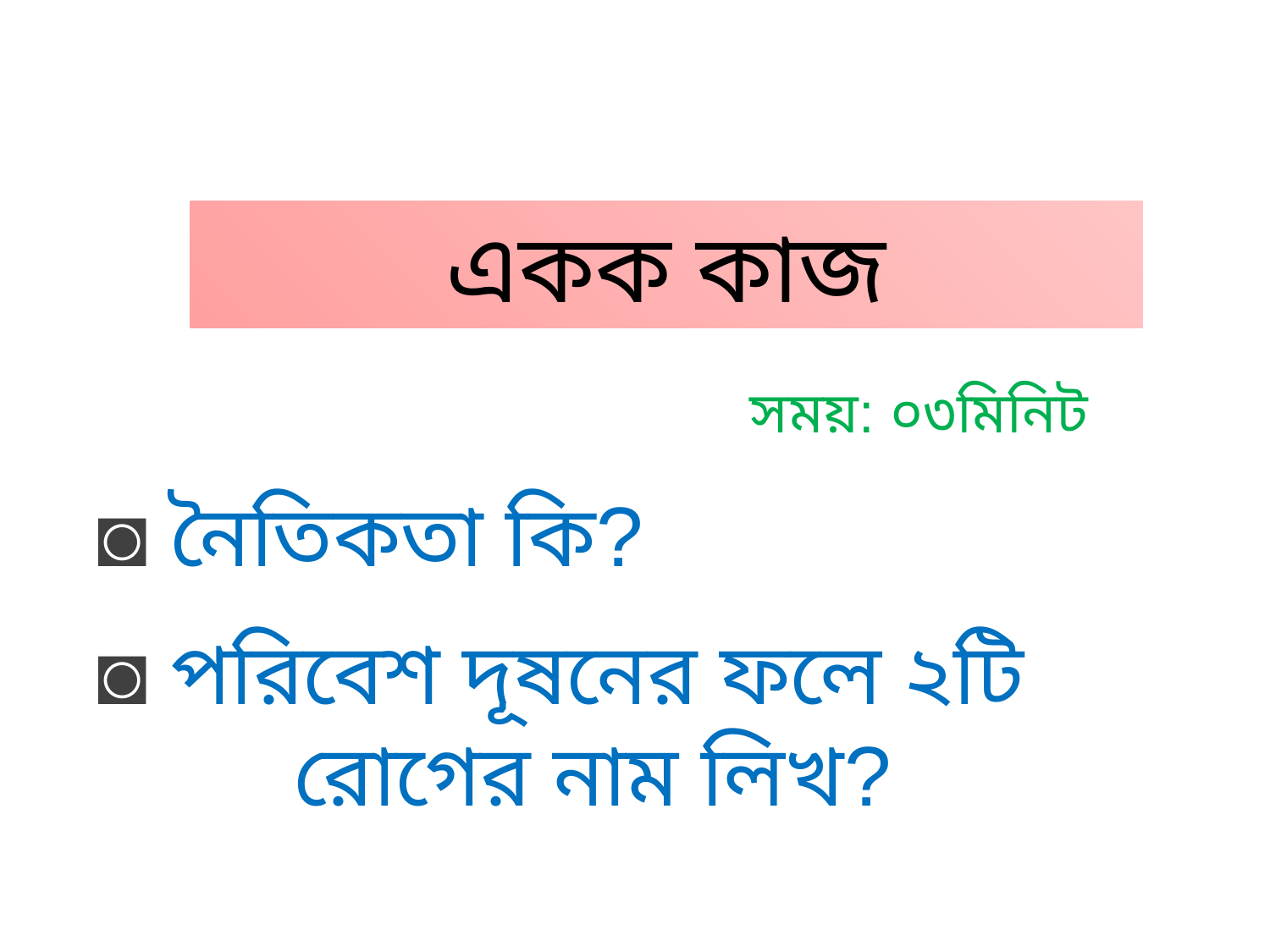

একক কাজ
সময়: ০৩মিনিট
◙ নৈতিকতা কি?
◙ পরিবেশ দূষনের ফলে ২টি           রোগের নাম লিখ?